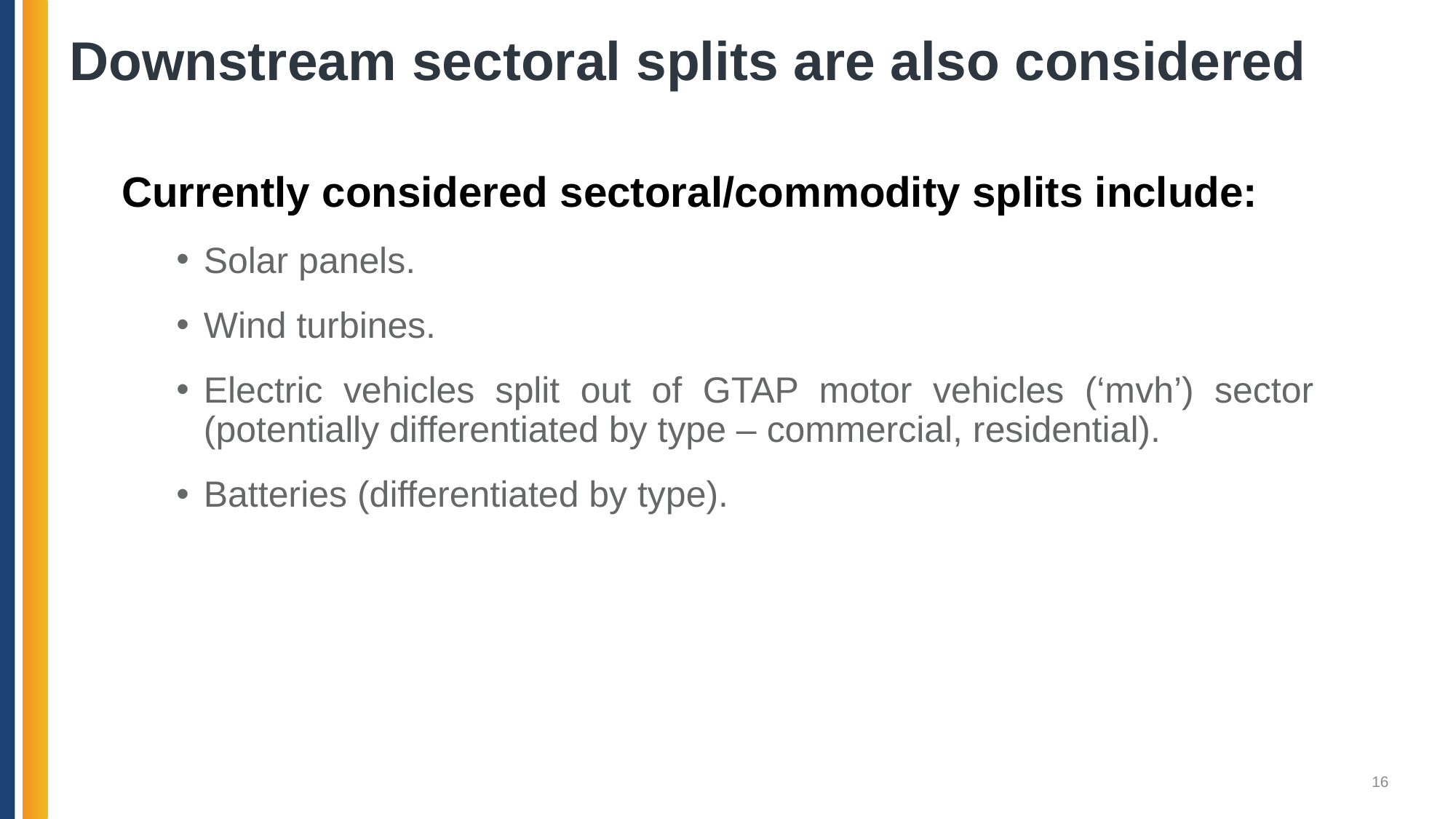

# Downstream sectoral splits are also considered
Currently considered sectoral/commodity splits include:
Solar panels.
Wind turbines.
Electric vehicles split out of GTAP motor vehicles (‘mvh’) sector (potentially differentiated by type – commercial, residential).
Batteries (differentiated by type).

16